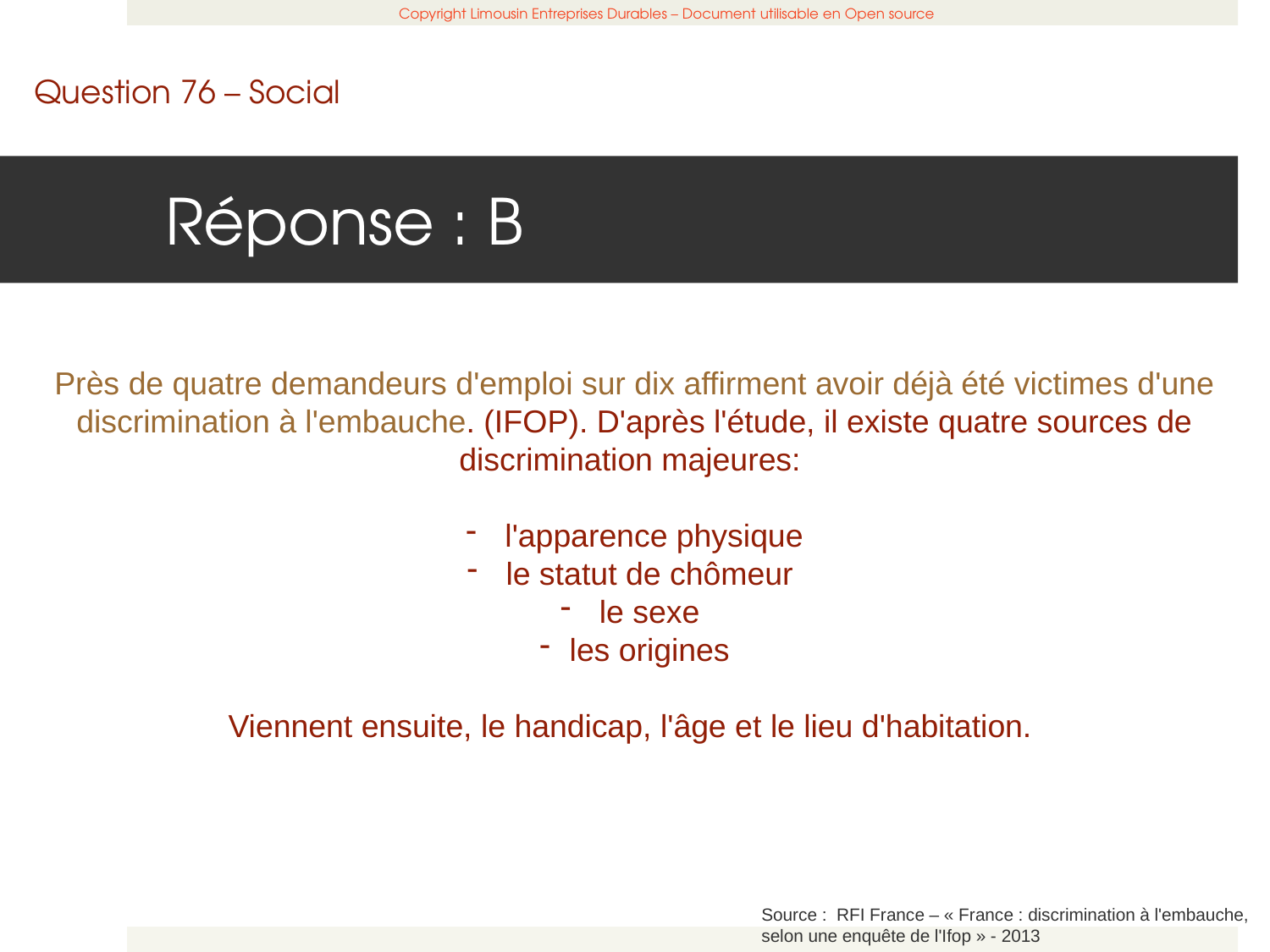

Réponse : B
 Copyright Limousin Entreprises Durables – Document utilisable en Open source
Question 76 – Social
Près de quatre demandeurs d'emploi sur dix affirment avoir déjà été victimes d'une discrimination à l'embauche. (IFOP). D'après l'étude, il existe quatre sources de discrimination majeures:

 l'apparence physique
 le statut de chômeur
 le sexe
les origines

Viennent ensuite, le handicap, l'âge et le lieu d'habitation.
Source :  RFI France – « France : discrimination à l'embauche, selon une enquête de l'Ifop » - 2013